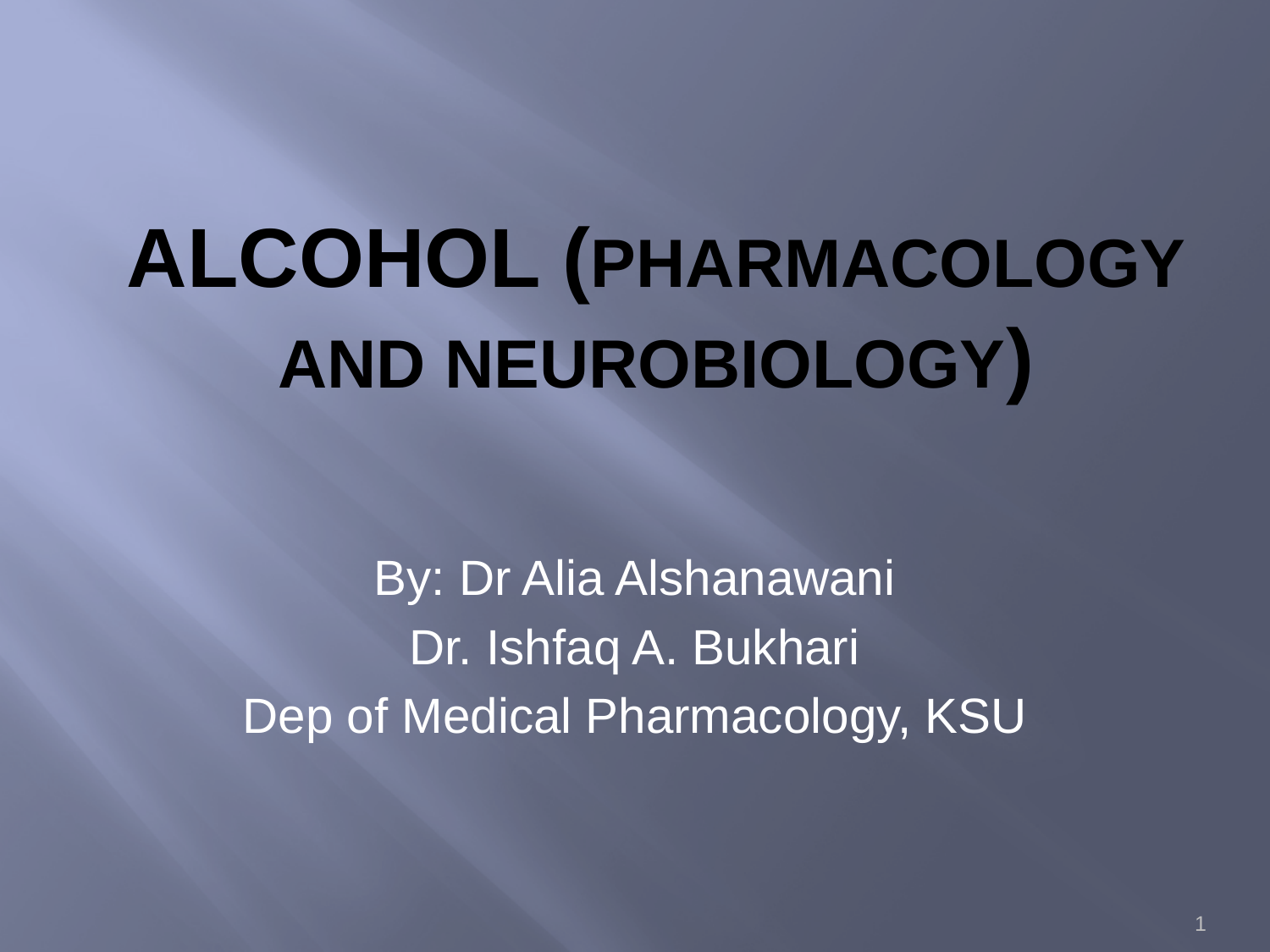

# Alcohol (Pharmacology and neurobiology)
By: Dr Alia Alshanawani
Dr. Ishfaq A. Bukhari
Dep of Medical Pharmacology, KSU
1